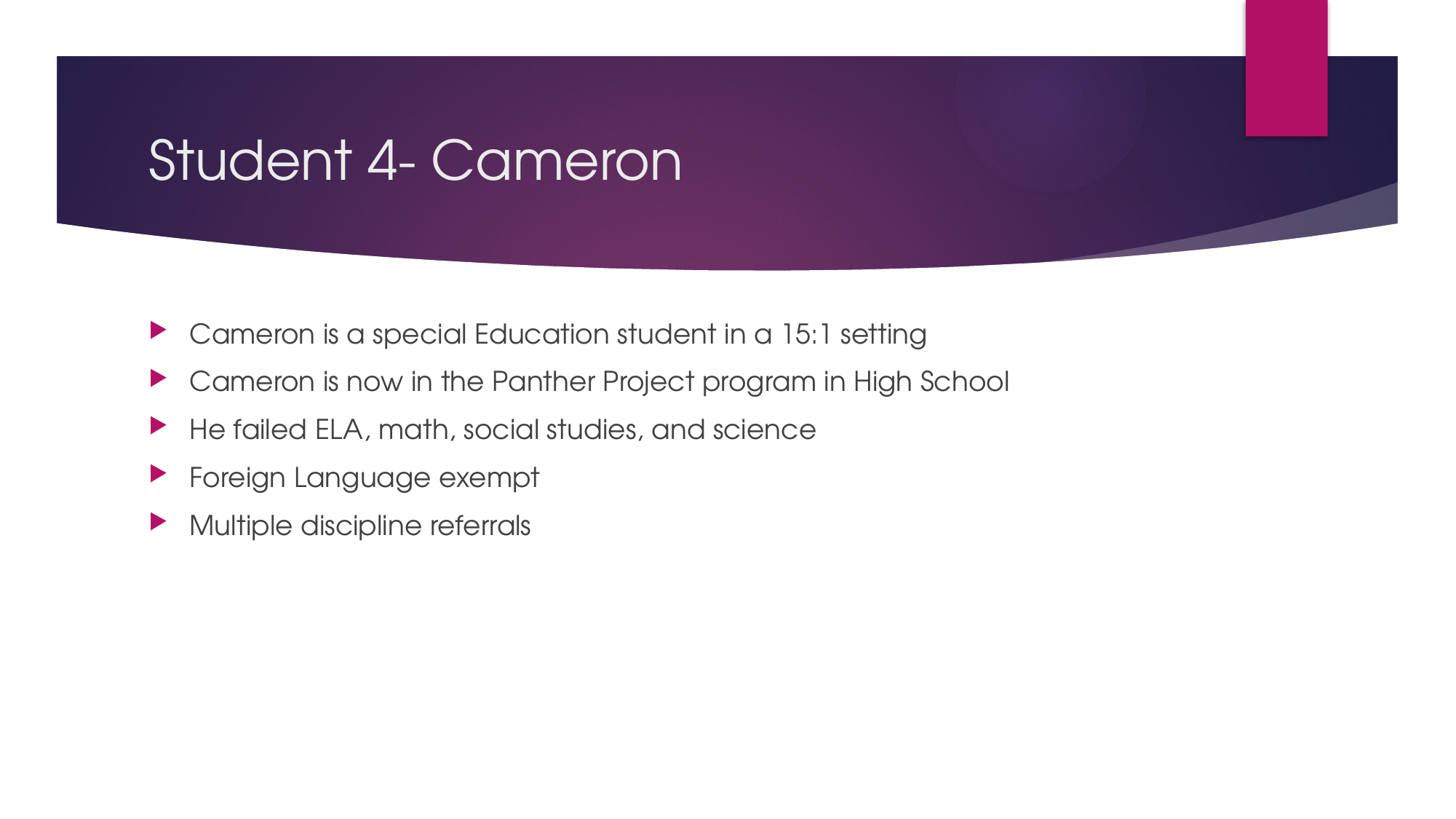

# Student 4- Cameron
Cameron is a special Education student in a 15:1 setting
Cameron is now in the Panther Project program in High School
He failed ELA, math, social studies, and science
Foreign Language exempt
Multiple discipline referrals